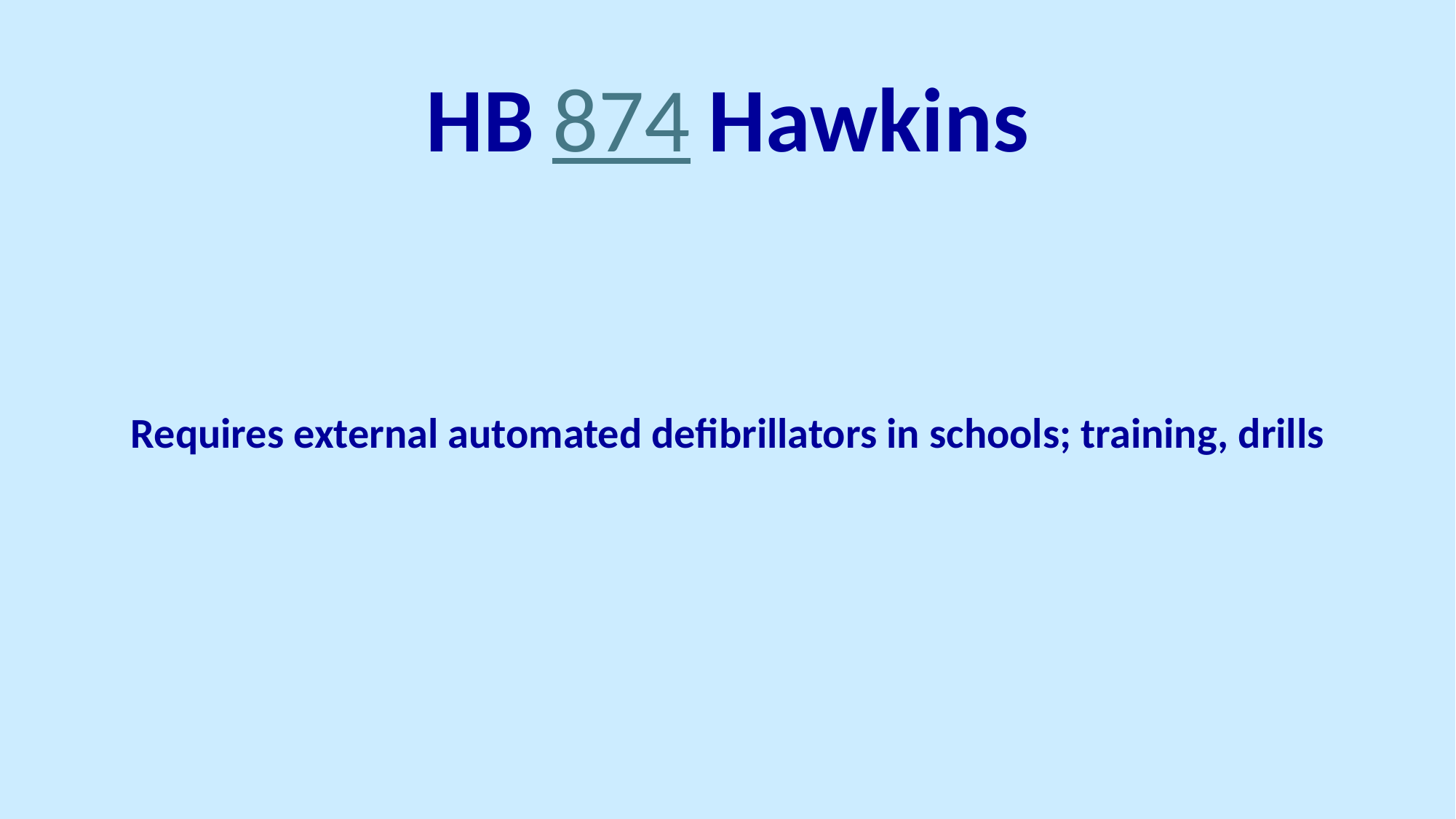

# HB 874 Hawkins

Requires external automated defibrillators in schools; training, drills